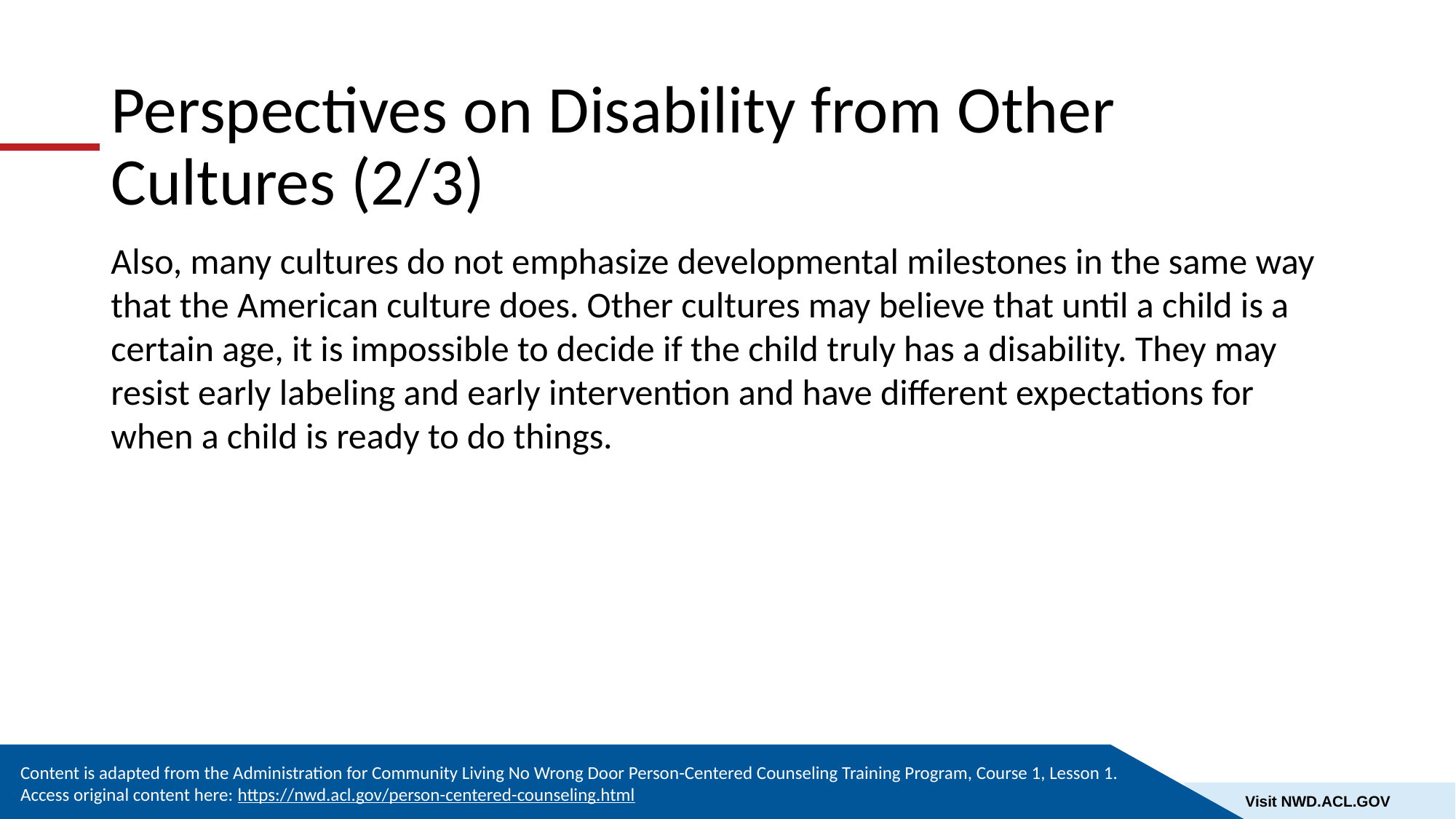

# Perspectives on Disability from Other Cultures (2/3)
Also, many cultures do not emphasize developmental milestones in the same way that the American culture does. Other cultures may believe that until a child is a certain age, it is impossible to decide if the child truly has a disability. They may resist early labeling and early intervention and have different expectations for when a child is ready to do things.